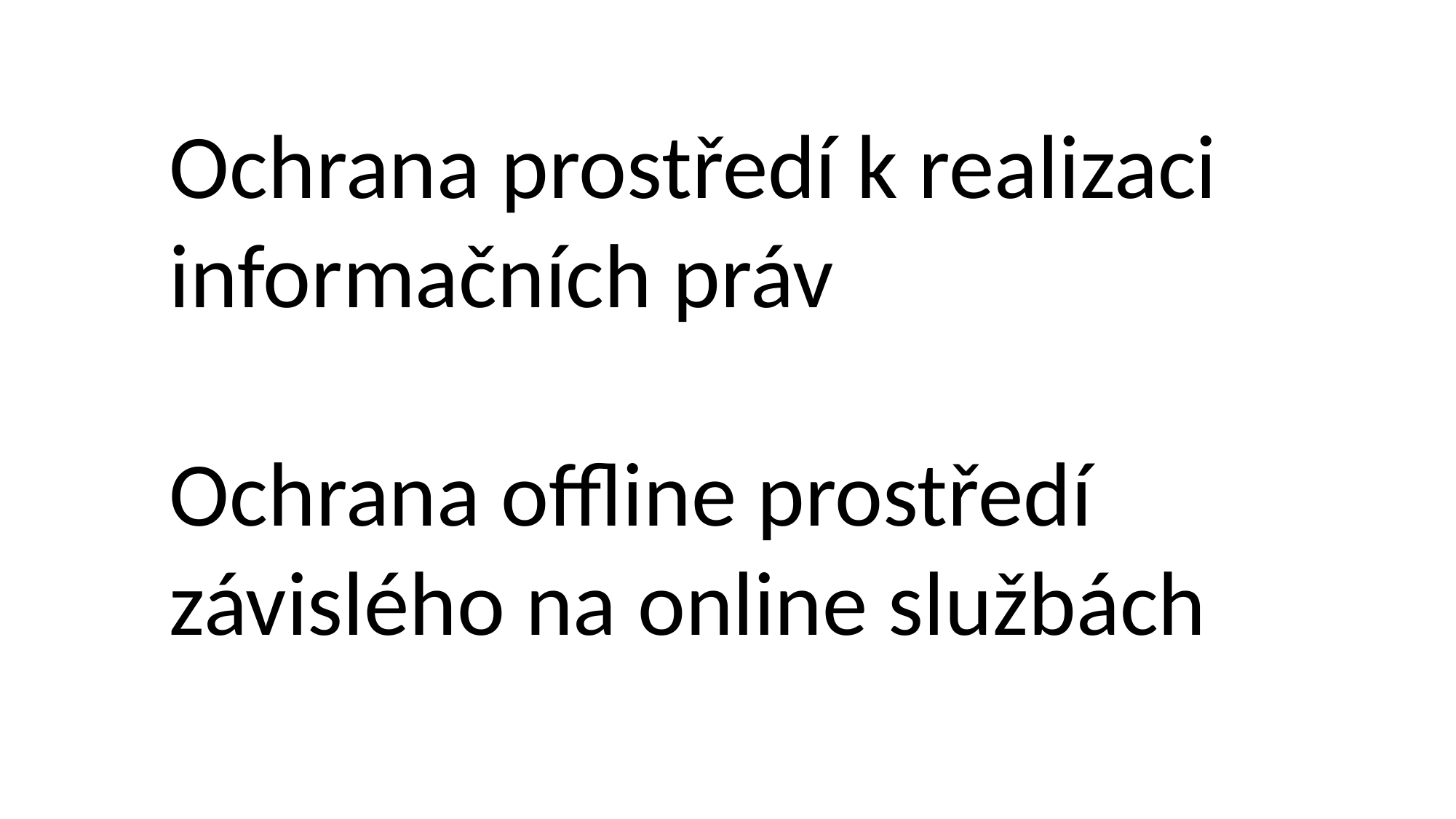

Ochrana prostředí k realizaci informačních práv

Ochrana offline prostředí závislého na online službách